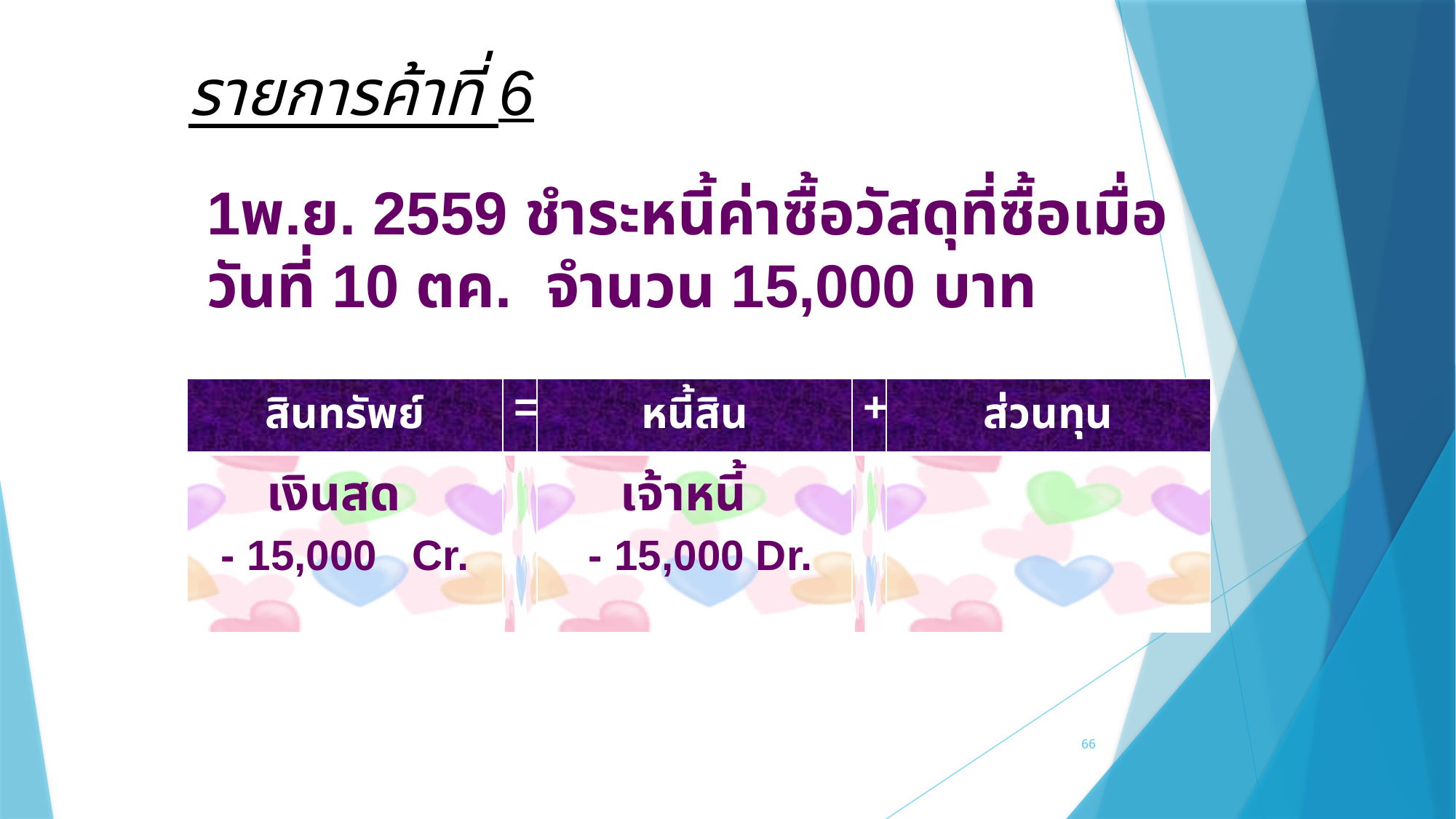

รายการค้าที่ 6
1พ.ย. 2559 ชำระหนี้ค่าซื้อวัสดุที่ซื้อเมื่อวันที่ 10 ตค.  จำนวน 15,000 บาท
| สินทรัพย์ | = | หนี้สิน | + | ส่วนทุน |
| --- | --- | --- | --- | --- |
| เงินสด - 15,000 Cr. |  | เจ้าหนี้ - 15,000 Dr. |  |  |
66